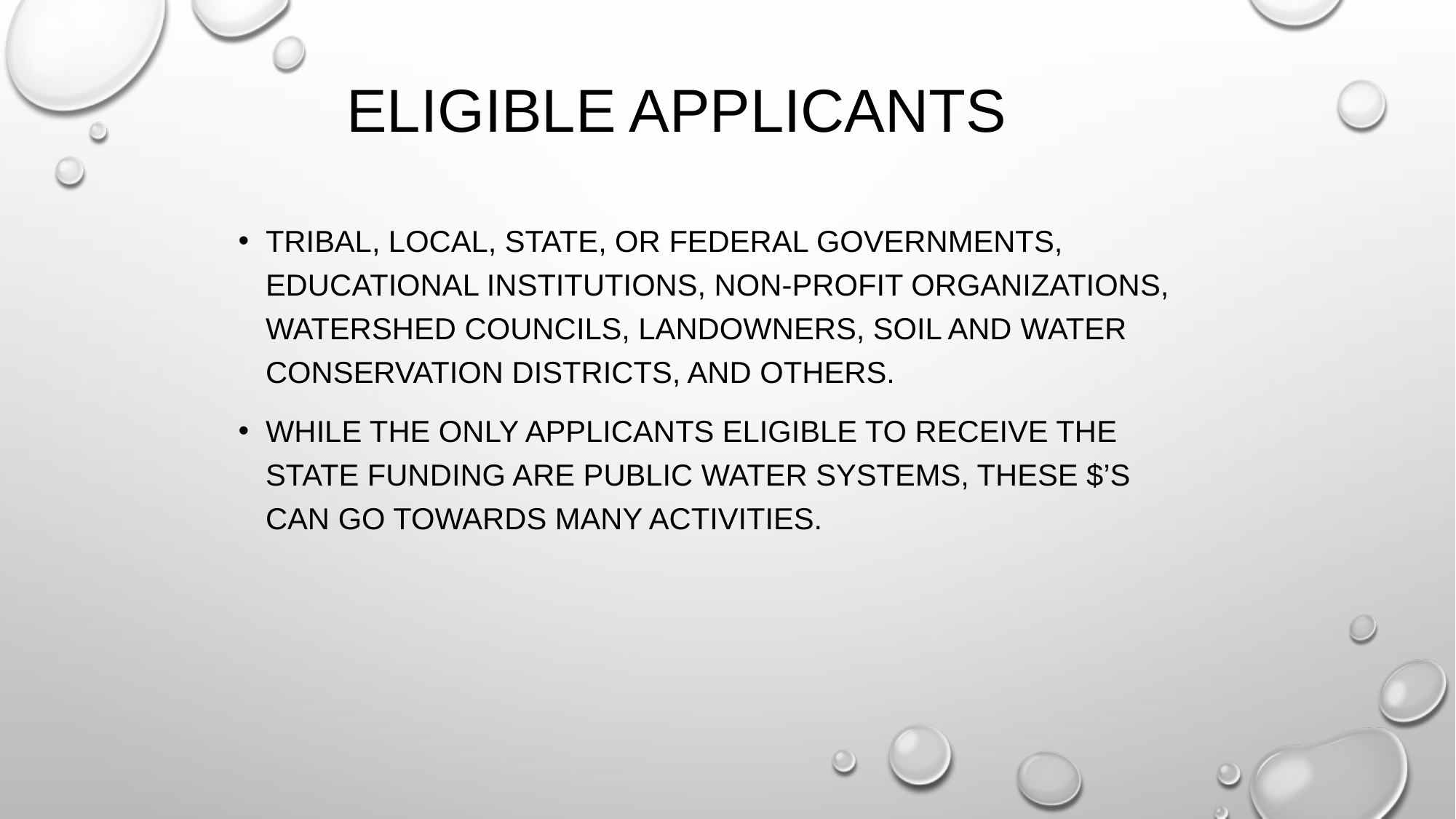

# Eligible Applicants
Tribal, local, state, or federal governments, educational institutions, non-profit organizations, watershed councils, landowners, soil and water conservation districts, and others.
While the only applicants eligible to receive the state funding are public water systems, these $’s can go towards many activities.